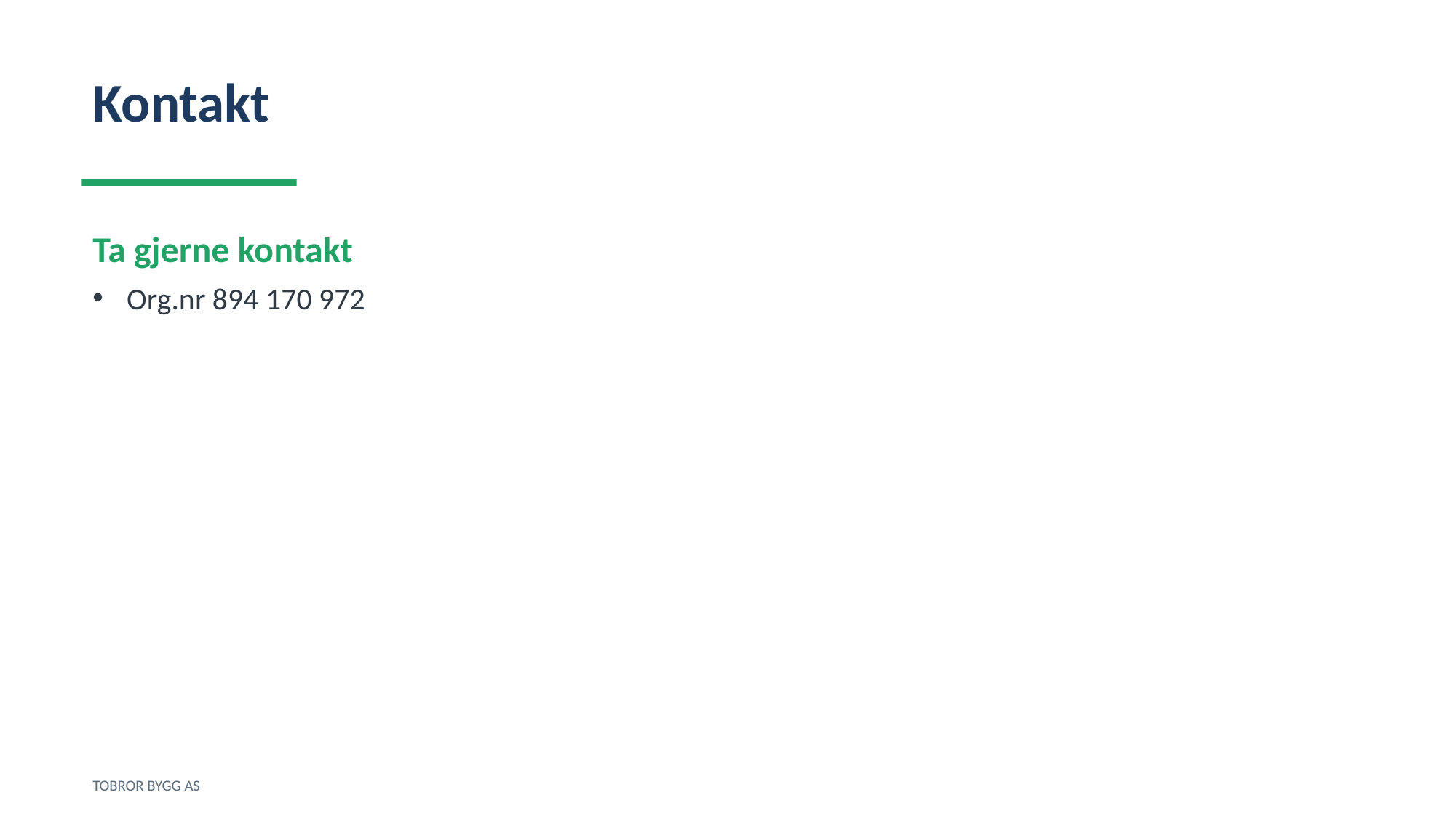

Kontakt

Ta gjerne kontakt
Org.nr 894 170 972
TOBROR BYGG AS